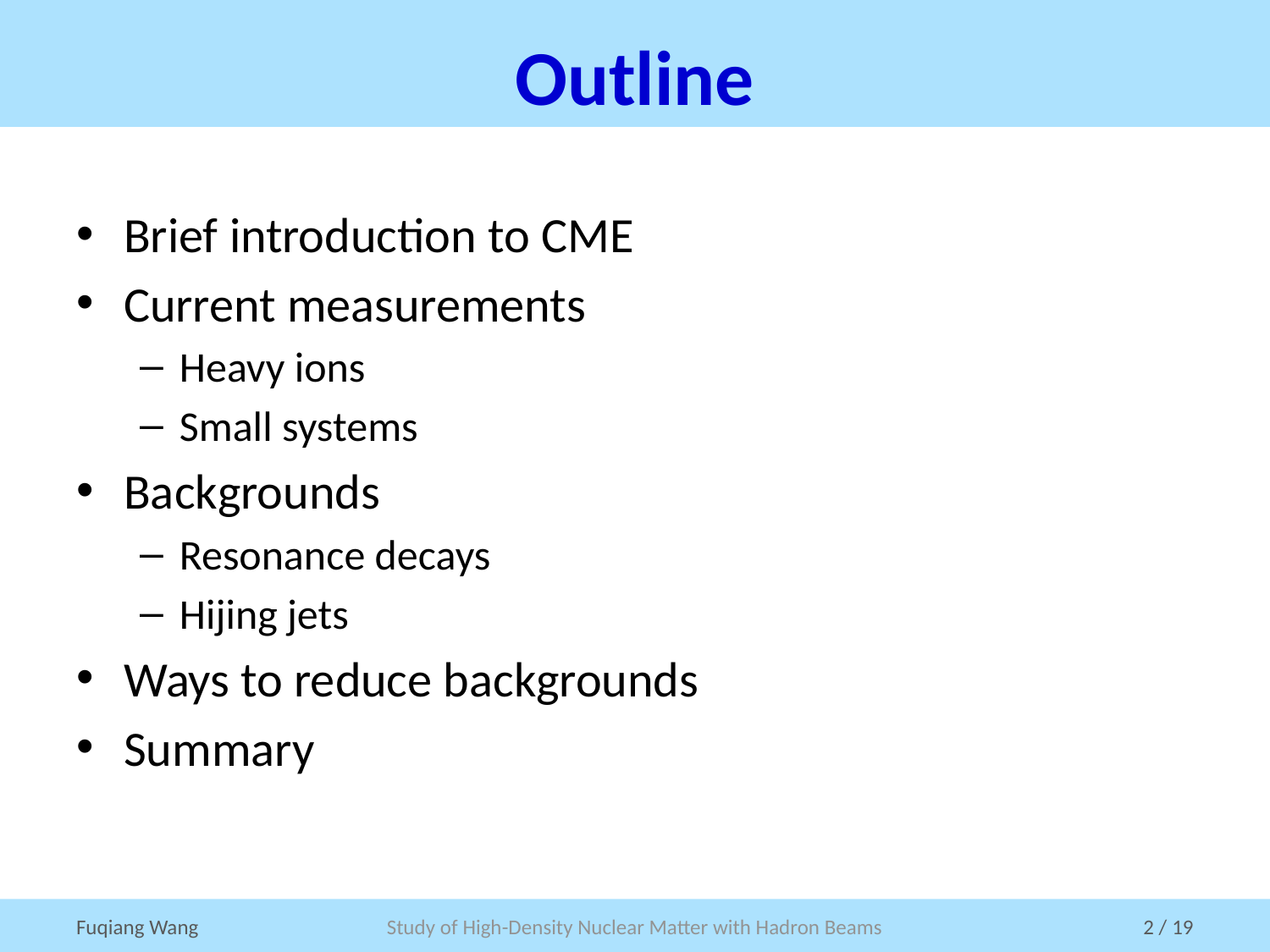

# Outline
Brief introduction to CME
Current measurements
Heavy ions
Small systems
Backgrounds
Resonance decays
Hijing jets
Ways to reduce backgrounds
Summary
Study of High-Density Nuclear Matter with Hadron Beams
Fuqiang Wang
2 / 19